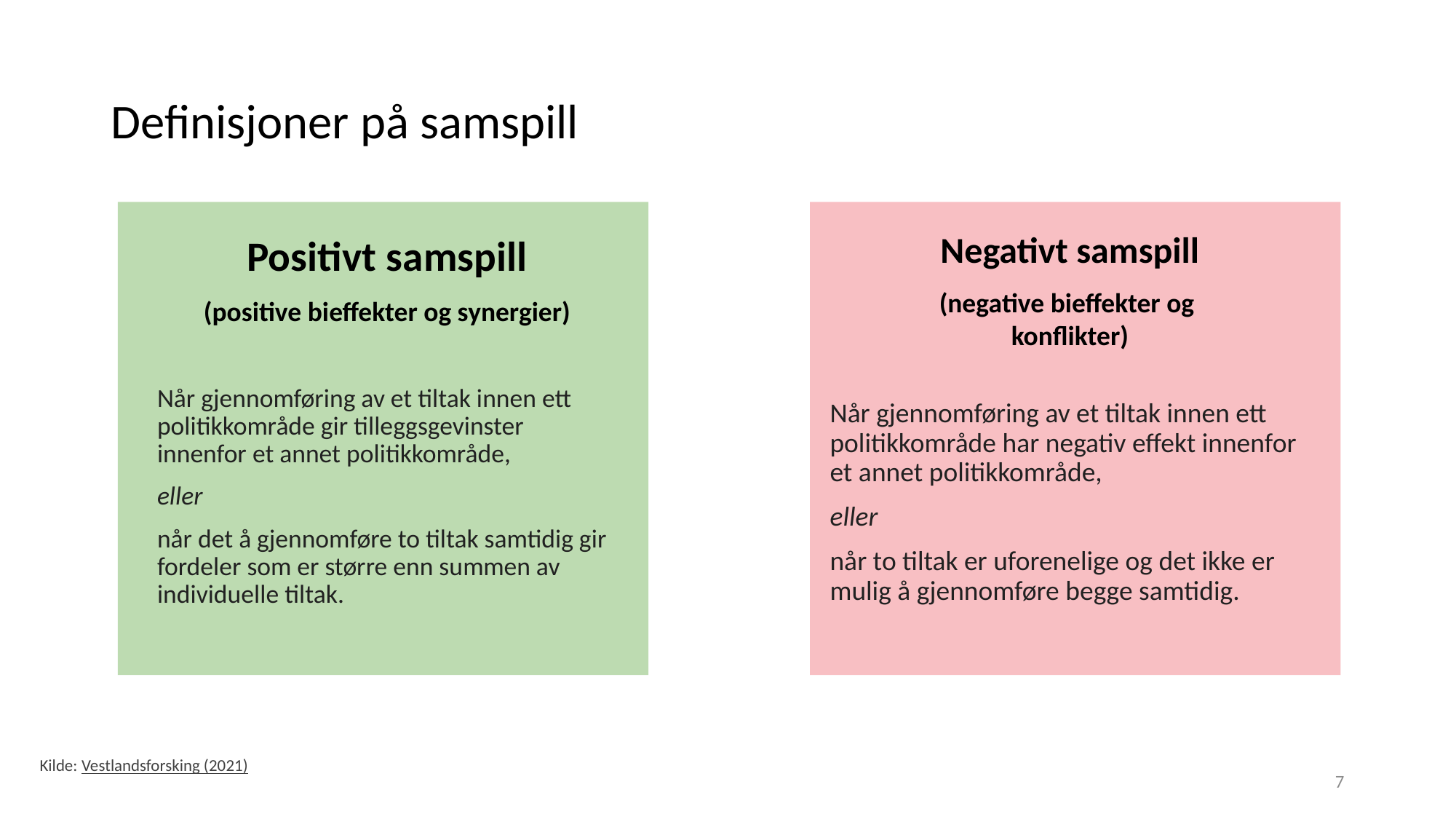

# Definisjoner på samspill

Negativt samspill
(negative bieffekter og
konflikter)

Når gjennomføring av et tiltak innen ett politikkområde har negativ effekt innenfor et annet politikkområde,
eller
når to tiltak er uforenelige og det ikke er mulig å gjennomføre begge samtidig.

Positivt samspill
(positive bieffekter og synergier)

Når gjennomføring av et tiltak innen ett politikkområde gir tilleggsgevinster innenfor et annet politikkområde,
eller
når det å gjennomføre to tiltak samtidig gir fordeler som er større enn summen av individuelle tiltak.

Kilde: Vestlandsforsking (2021)
7